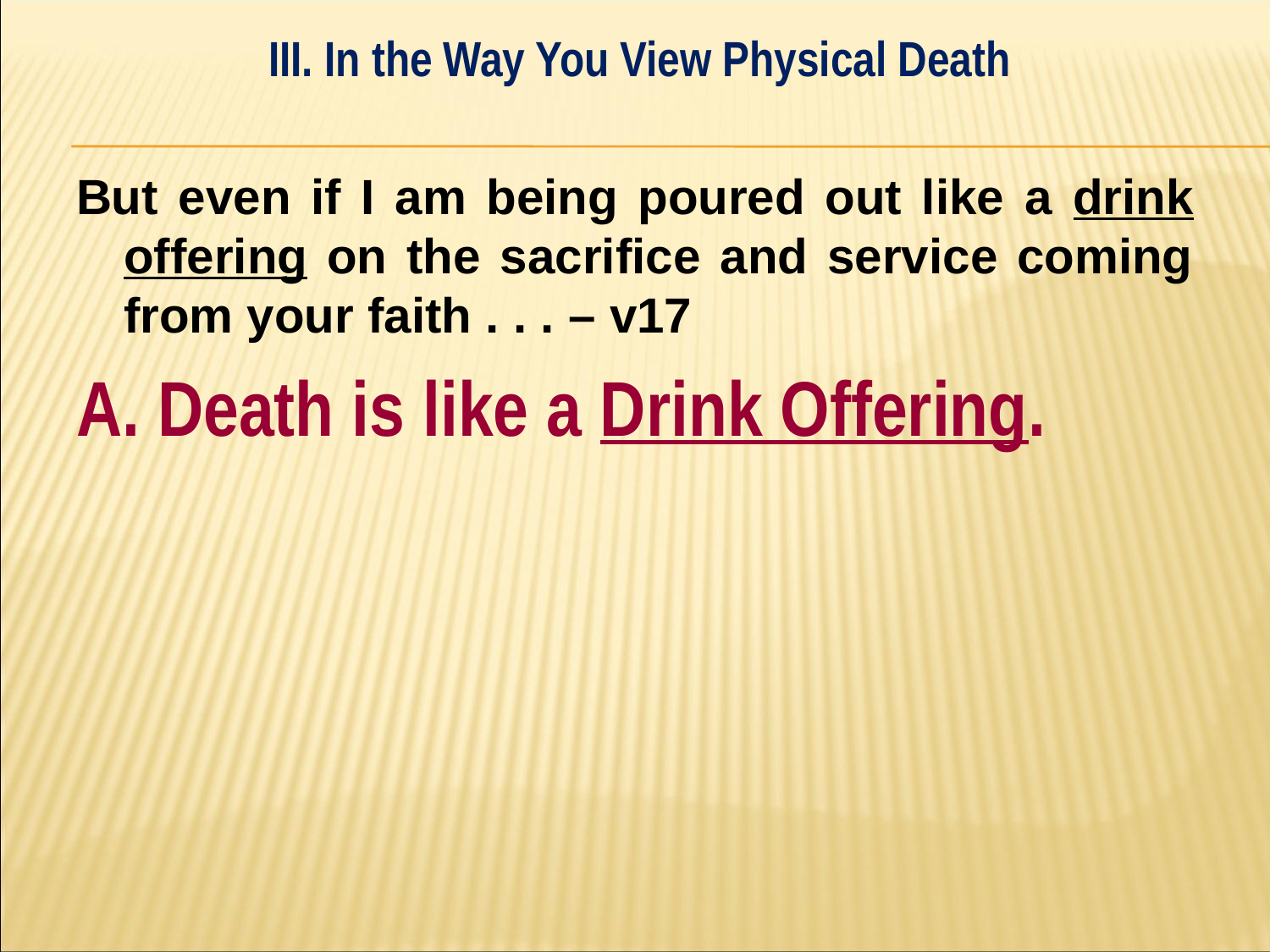

III. In the Way You View Physical Death
#
But even if I am being poured out like a drink offering on the sacrifice and service coming from your faith . . . – v17
A. Death is like a Drink Offering.